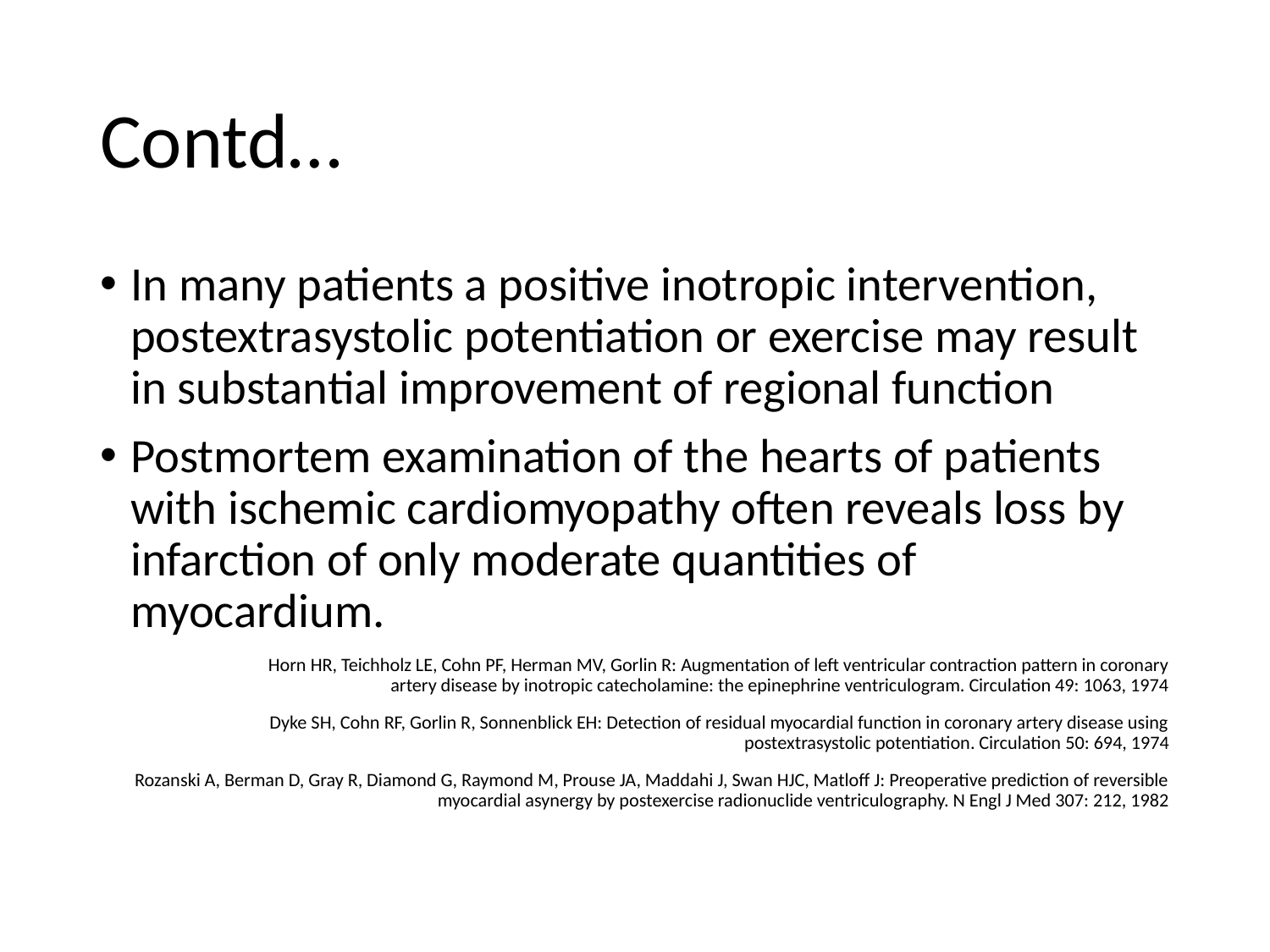

# Contd…
In many patients a positive inotropic intervention, postextrasystolic potentiation or exercise may result in substantial improvement of regional function
Postmortem examination of the hearts of patients with ischemic cardiomyopathy often reveals loss by infarction of only moderate quantities of myocardium.
	Horn HR, Teichholz LE, Cohn PF, Herman MV, Gorlin R: Augmentation of left ventricular contraction pattern in coronary artery disease by inotropic catecholamine: the epinephrine ventriculogram. Circulation 49: 1063, 1974
	Dyke SH, Cohn RF, Gorlin R, Sonnenblick EH: Detection of residual myocardial function in coronary artery disease using postextrasystolic potentiation. Circulation 50: 694, 1974
Rozanski A, Berman D, Gray R, Diamond G, Raymond M, Prouse JA, Maddahi J, Swan HJC, Matloff J: Preoperative prediction of reversible myocardial asynergy by postexercise radionuclide ventriculography. N Engl J Med 307: 212, 1982